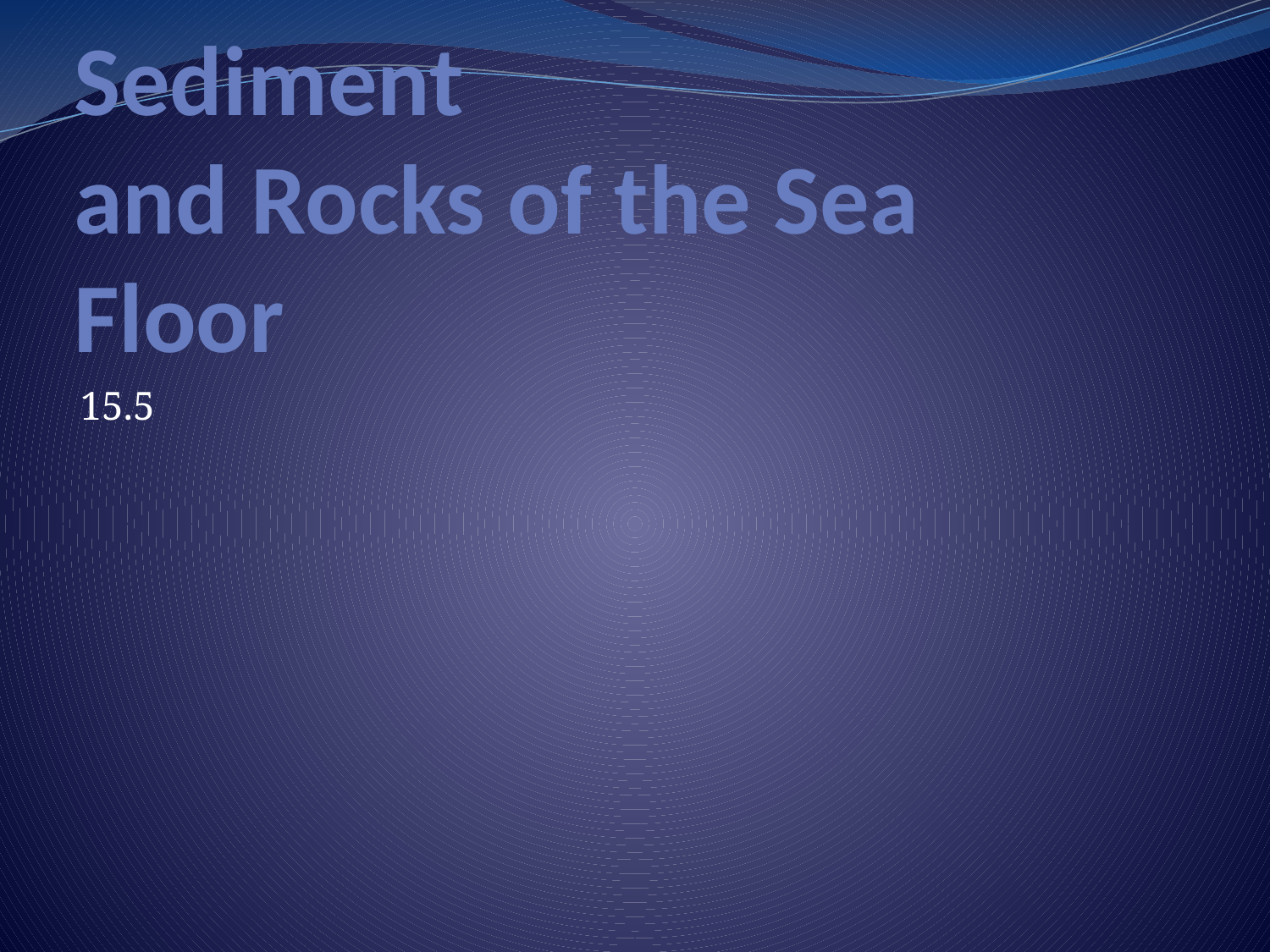

# Sediment and Rocks of the Sea Floor
15.5